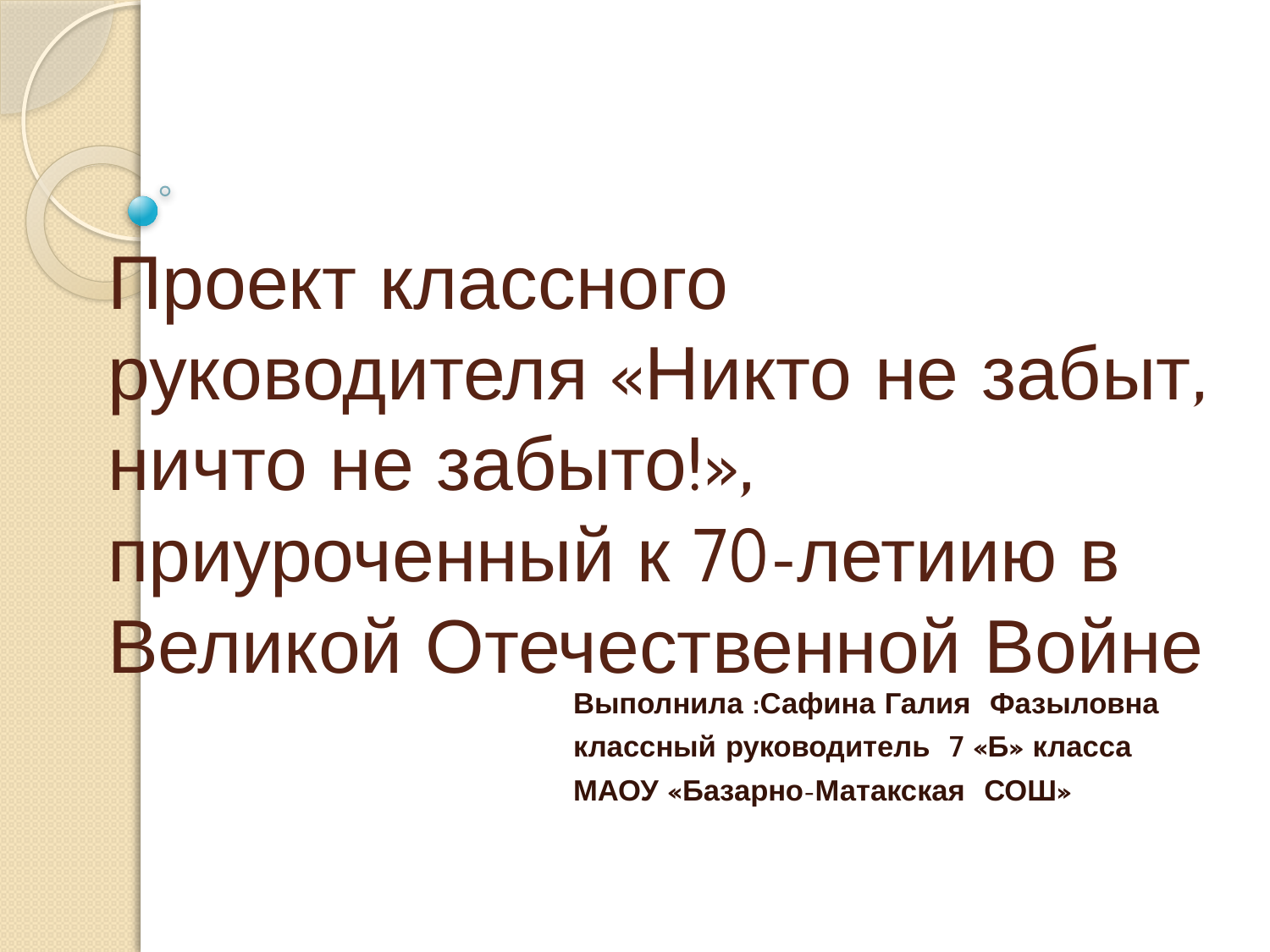

# Проект классного руководителя «Никто не забыт, ничто не забыто!», приуроченный к 70-летиию в Великой Отечественной Войне
                    Выполнила :Сафина Галия  Фазыловна
                    классный руководитель  7 «Б» класса
                    МАОУ «Базарно-Матакская  СОШ»